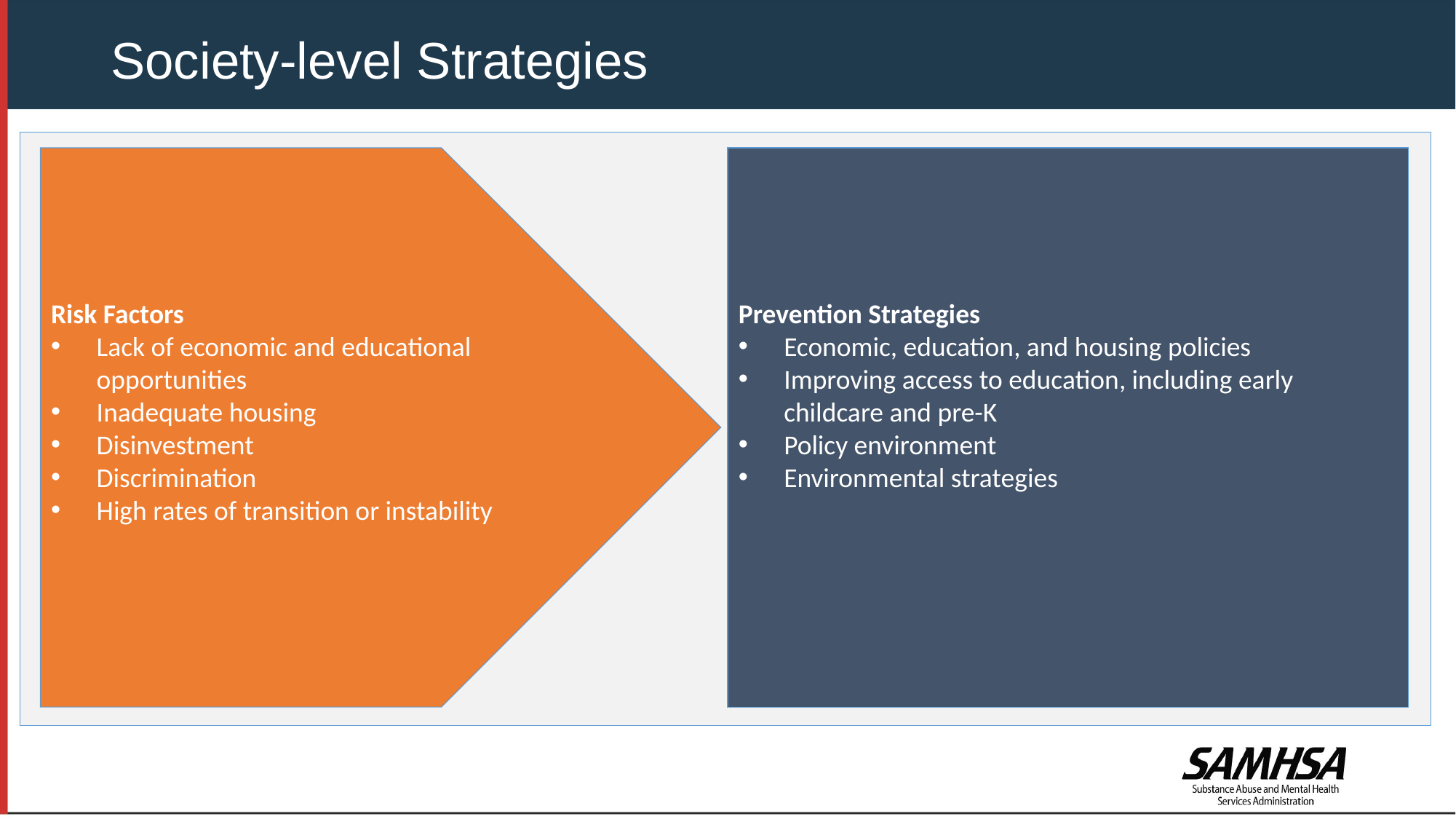

# Society-level Strategies

Risk Factors
Lack of economic and educational opportunities
Inadequate housing
Disinvestment
Discrimination
High rates of transition or instability

Prevention Strategies
Economic, education, and housing policies
Improving access to education, including early childcare and pre-K
Policy environment
Environmental strategies